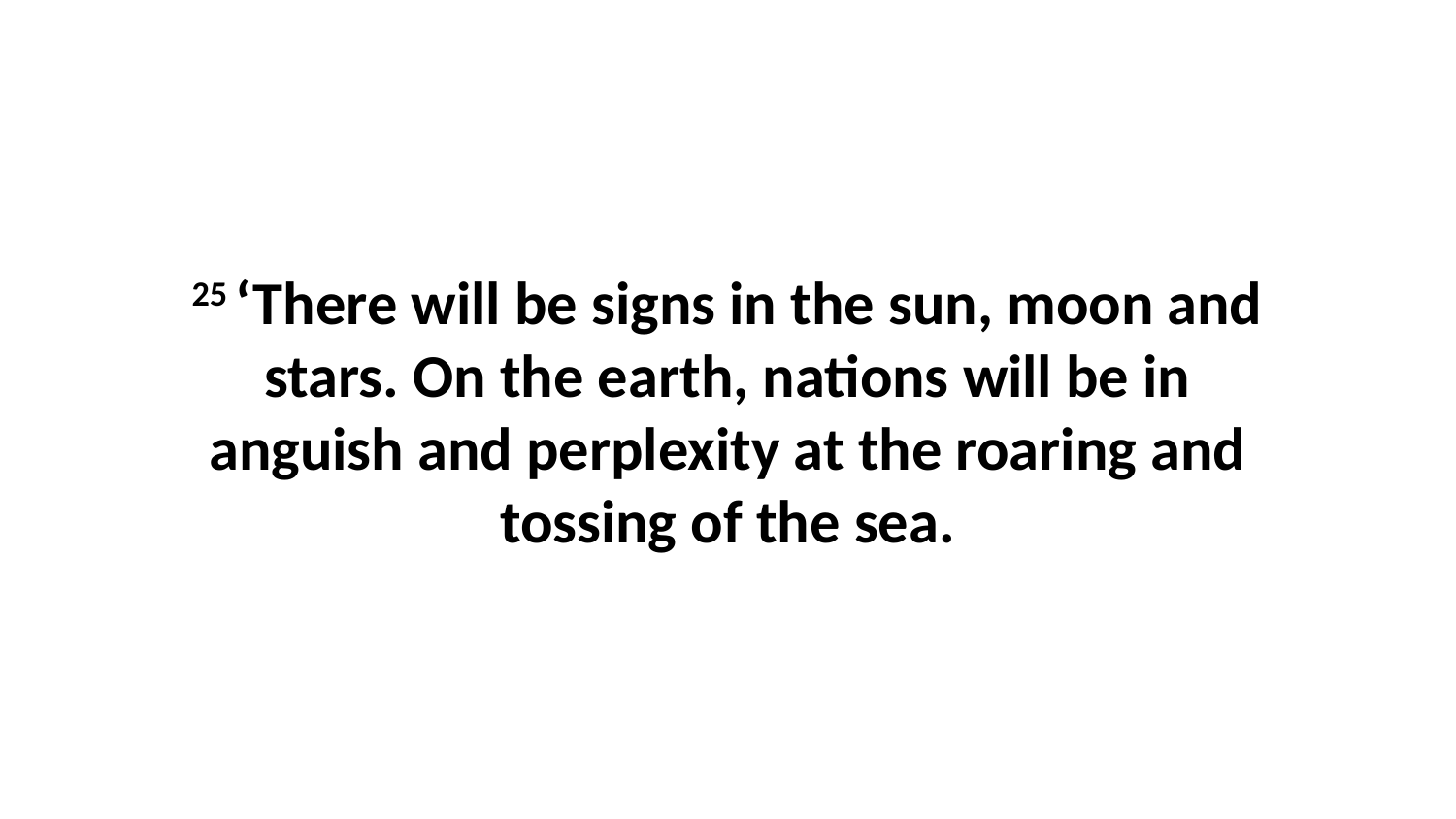

25 ‘There will be signs in the sun, moon and stars. On the earth, nations will be in anguish and perplexity at the roaring and tossing of the sea.